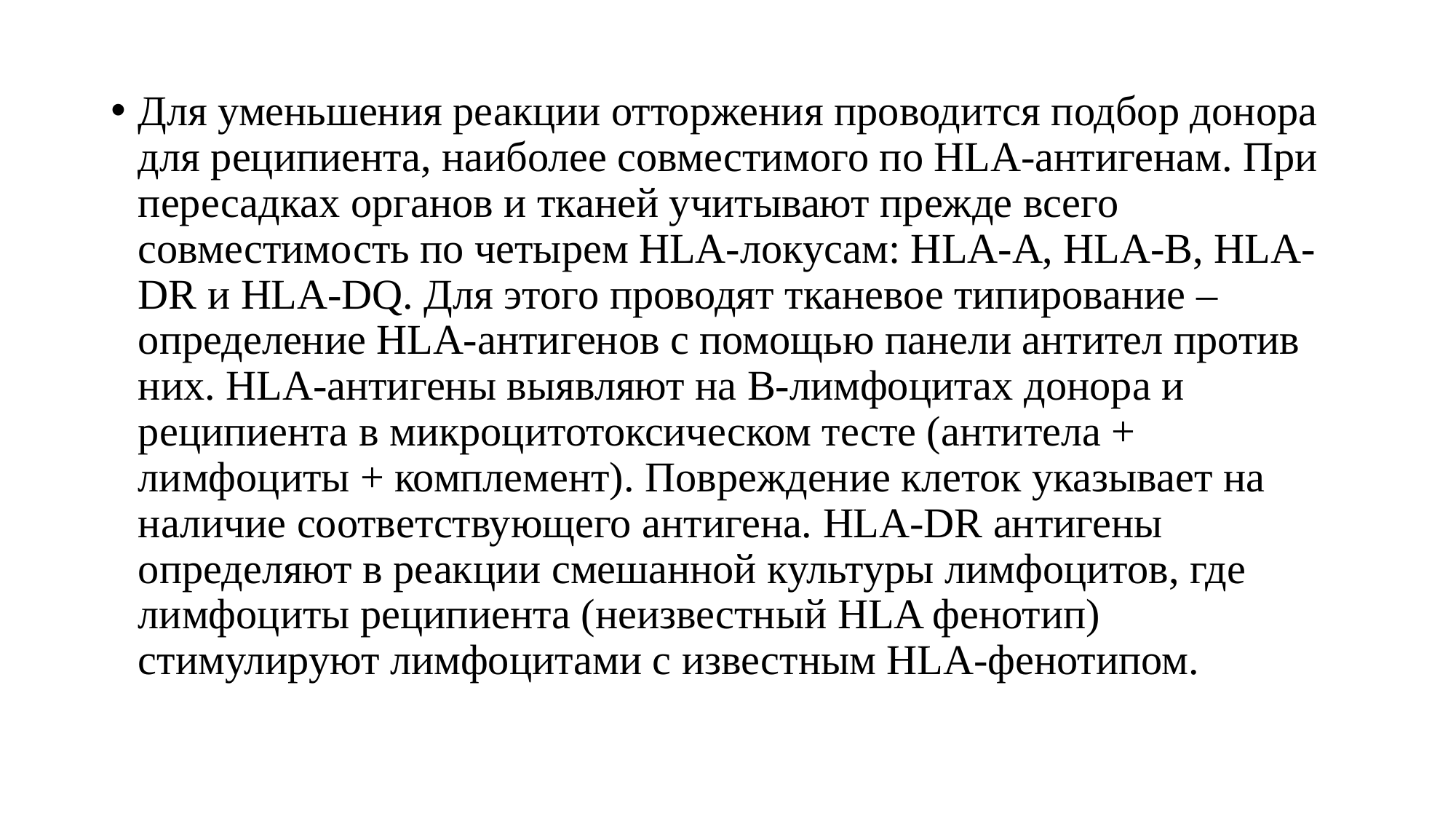

Для уменьшения реакции отторжения проводится подбор донора для реципиента, наиболее совместимого по HLA-антигенам. При пересадках органов и тканей учитывают прежде всего совместимость по четырем HLA-локусам: HLA-A, HLA-B, HLA-DR и HLA-DQ. Для этого проводят тканевое типирование – определение HLA-антигенов с помощью панели антител против них. HLA-антигены выявляют на В-лимфоцитах донора и реципиента в микроцитотоксическом тесте (антитела + лимфоциты + комплемент). Повреждение клеток указывает на наличие соответствующего антигена. HLA-DR антигены определяют в реакции смешанной культуры лимфоцитов, где лимфоциты реципиента (неизвестный HLA фенотип) стимулируют лимфоцитами с известным HLA-фенотипом.

#